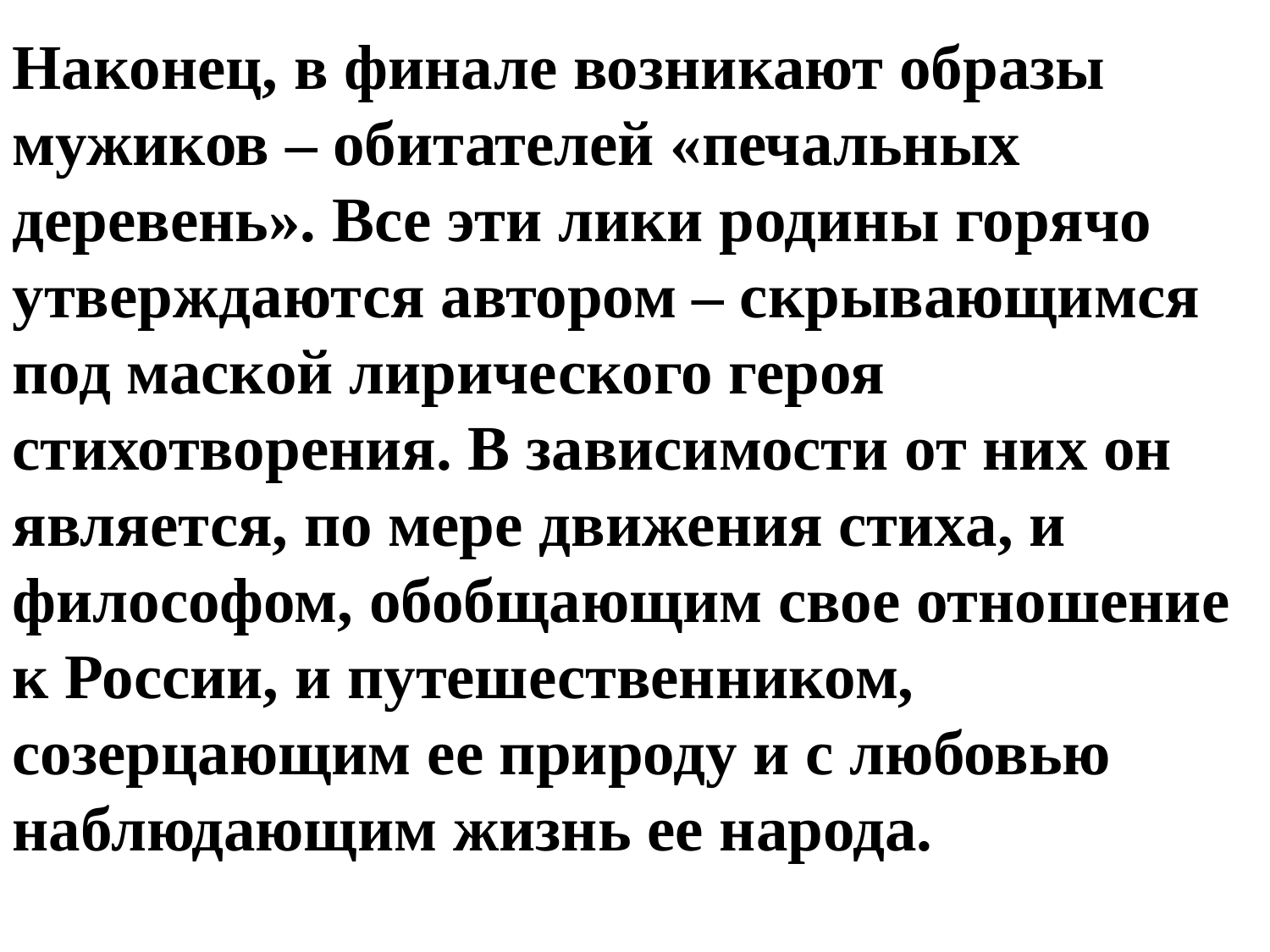

Наконец, в финале возникают образы мужиков – обитателей «печальных деревень». Все эти лики родины горячо утверждаются автором – скрывающимся под маской лирического героя стихотворения. В зависимости от них он является, по мере движения стиха, и философом, обобщающим свое отношение к России, и путешественником, созерцающим ее природу и с любовью наблюдающим жизнь ее народа.